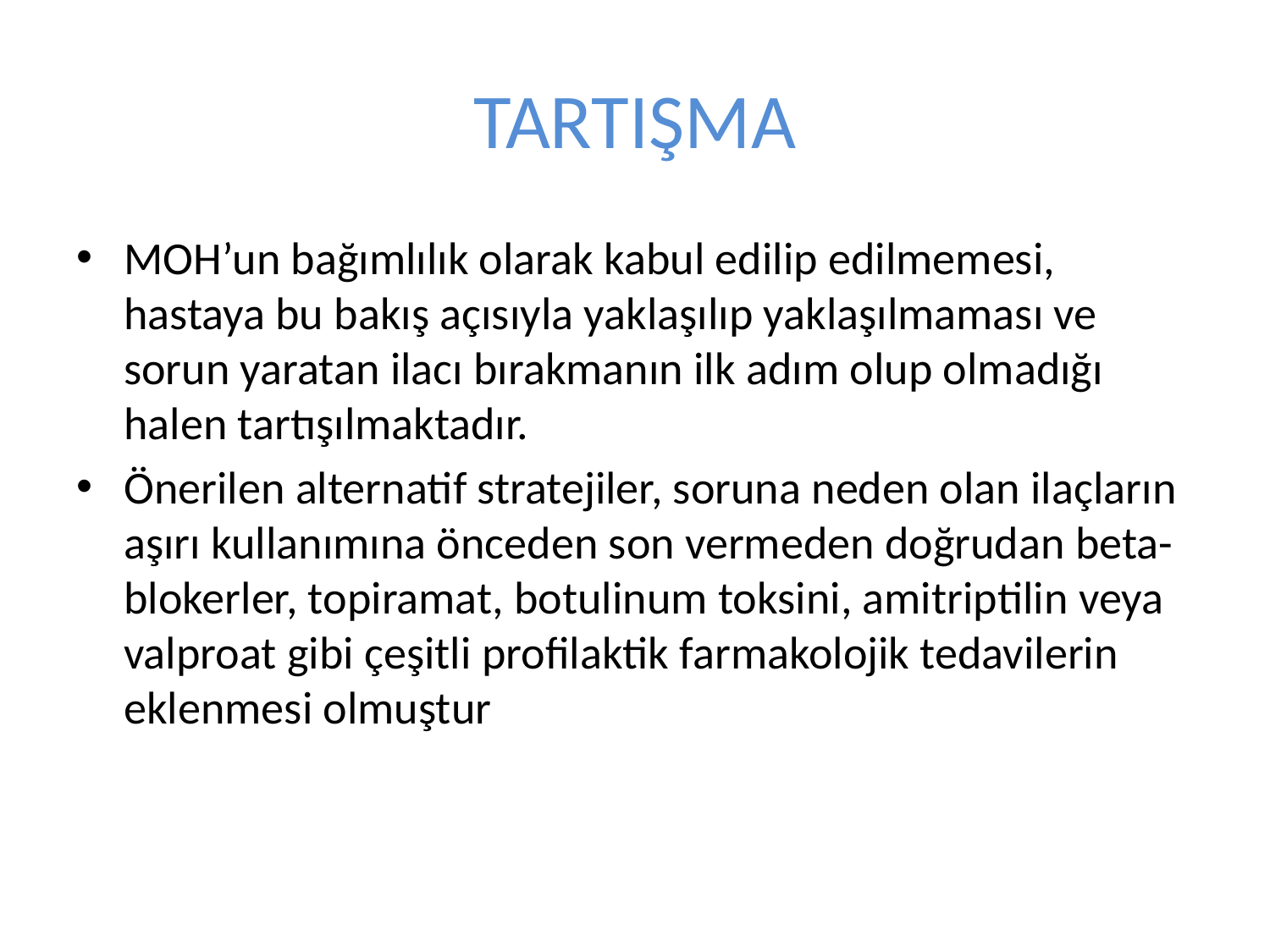

# TARTIŞMA
MOH’un bağımlılık olarak kabul edilip edilmemesi, hastaya bu bakış açısıyla yaklaşılıp yaklaşılmaması ve sorun yaratan ilacı bırakmanın ilk adım olup olmadığı halen tartışılmaktadır.
Önerilen alternatif stratejiler, soruna neden olan ilaçların aşırı kullanımına önceden son vermeden doğrudan beta-blokerler, topiramat, botulinum toksini, amitriptilin veya valproat gibi çeşitli profilaktik farmakolojik tedavilerin eklenmesi olmuştur